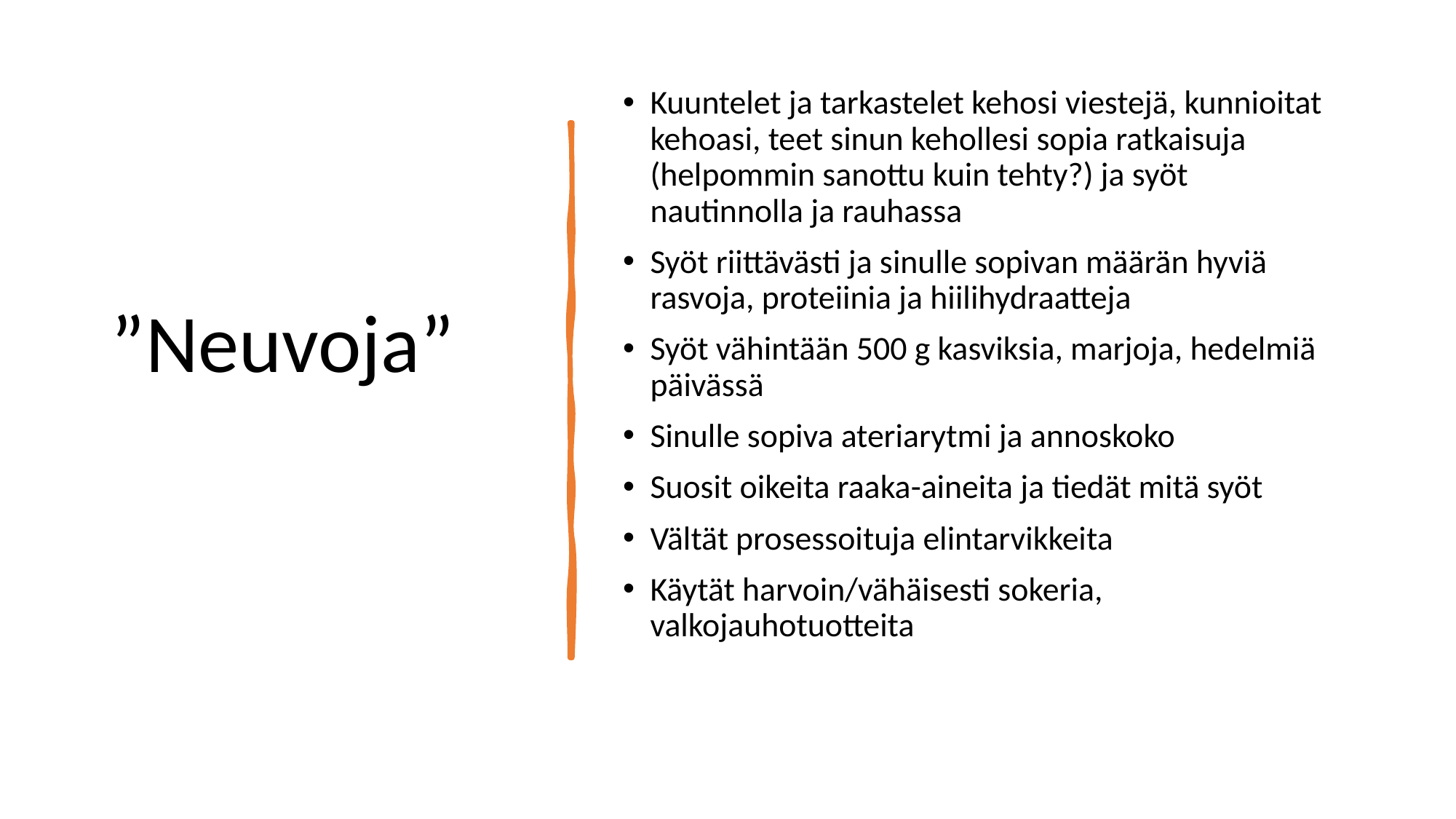

# ”Neuvoja”
Kuuntelet ja tarkastelet kehosi viestejä, kunnioitat kehoasi, teet sinun kehollesi sopia ratkaisuja (helpommin sanottu kuin tehty?) ja syöt nautinnolla ja rauhassa
Syöt riittävästi ja sinulle sopivan määrän hyviä rasvoja, proteiinia ja hiilihydraatteja
Syöt vähintään 500 g kasviksia, marjoja, hedelmiä päivässä
Sinulle sopiva ateriarytmi ja annoskoko
Suosit oikeita raaka-aineita ja tiedät mitä syöt
Vältät prosessoituja elintarvikkeita
Käytät harvoin/vähäisesti sokeria, valkojauhotuotteita